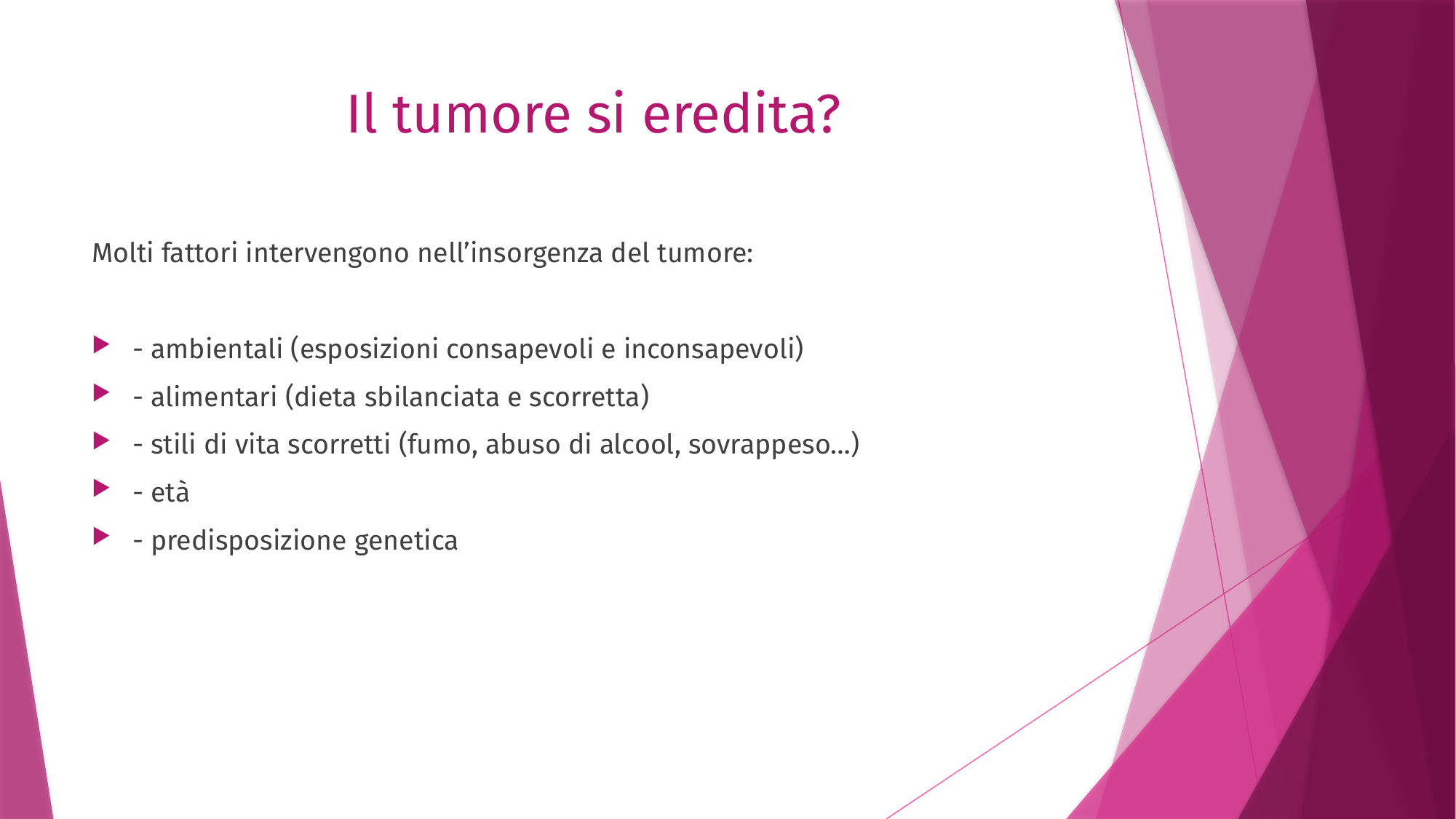

# Il tumore si eredita?
Molti fattori intervengono nell’insorgenza del tumore:

- ambientali (esposizioni consapevoli e inconsapevoli)
- alimentari (dieta sbilanciata e scorretta)
- stili di vita scorretti (fumo, abuso di alcool, sovrappeso…)
- età
- predisposizione genetica